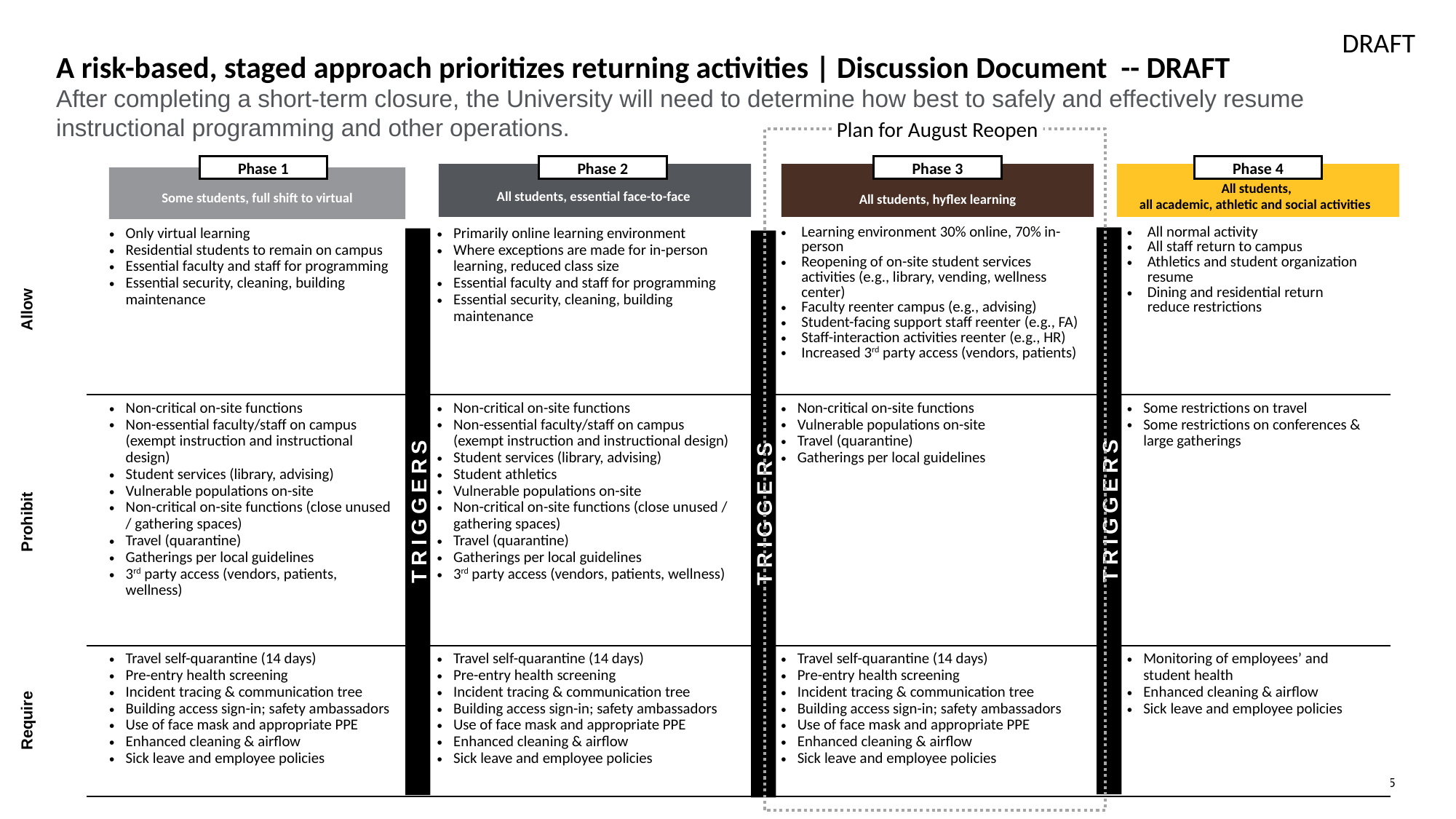

DRAFT
A risk-based, staged approach prioritizes returning activities | Discussion Document  -- DRAFT
After completing a short-term closure, the University will need to determine how best to safely and effectively resume instructional programming and other operations.
Plan for August Reopen

Phase 1
Phase 2
Phase 3
Phase 4
All students, essential face-to-face

All students, hyflex learning
All students,
all academic, athletic and social activities

Some students, full shift to virtual
| Allow | Only virtual learning Residential students to remain on campus Essential faculty and staff for programming Essential security, cleaning, building maintenance | Primarily online learning environment Where exceptions are made for in-person learning, reduced class size Essential faculty and staff for programming Essential security, cleaning, building maintenance | Learning environment 30% online, 70% in-person Reopening of on-site student services activities (e.g., library, vending, wellness center) Faculty reenter campus (e.g., advising) Student-facing support staff reenter (e.g., FA) Staff-interaction activities reenter (e.g., HR) Increased 3rd party access (vendors, patients) | All normal activity All staff return to campus Athletics and student organization resume Dining and residential return reduce restrictions |
| --- | --- | --- | --- | --- |
| Prohibit | Non-critical on-site functions Non-essential faculty/staff on campus (exempt instruction and instructional design) Student services (library, advising) Vulnerable populations on-site Non-critical on-site functions (close unused / gathering spaces) Travel (quarantine) Gatherings per local guidelines 3rd party access (vendors, patients, wellness) | Non-critical on-site functions Non-essential faculty/staff on campus (exempt instruction and instructional design) Student services (library, advising) Student athletics Vulnerable populations on-site Non-critical on-site functions (close unused / gathering spaces) Travel (quarantine) Gatherings per local guidelines 3rd party access (vendors, patients, wellness) | Non-critical on-site functions Vulnerable populations on-site Travel (quarantine) Gatherings per local guidelines | Some restrictions on travel Some restrictions on conferences & large gatherings |
| Require | Travel self-quarantine (14 days) Pre-entry health screening Incident tracing & communication tree Building access sign-in; safety ambassadors Use of face mask and appropriate PPE Enhanced cleaning & airflow Sick leave and employee policies | Travel self-quarantine (14 days) Pre-entry health screening Incident tracing & communication tree Building access sign-in; safety ambassadors Use of face mask and appropriate PPE Enhanced cleaning & airflow Sick leave and employee policies | Travel self-quarantine (14 days) Pre-entry health screening Incident tracing & communication tree Building access sign-in; safety ambassadors Use of face mask and appropriate PPE Enhanced cleaning & airflow Sick leave and employee policies | Monitoring of employees’ and student health Enhanced cleaning & airflow Sick leave and employee policies |
TRIGGERS
TRIGGERS
TRIGGERS